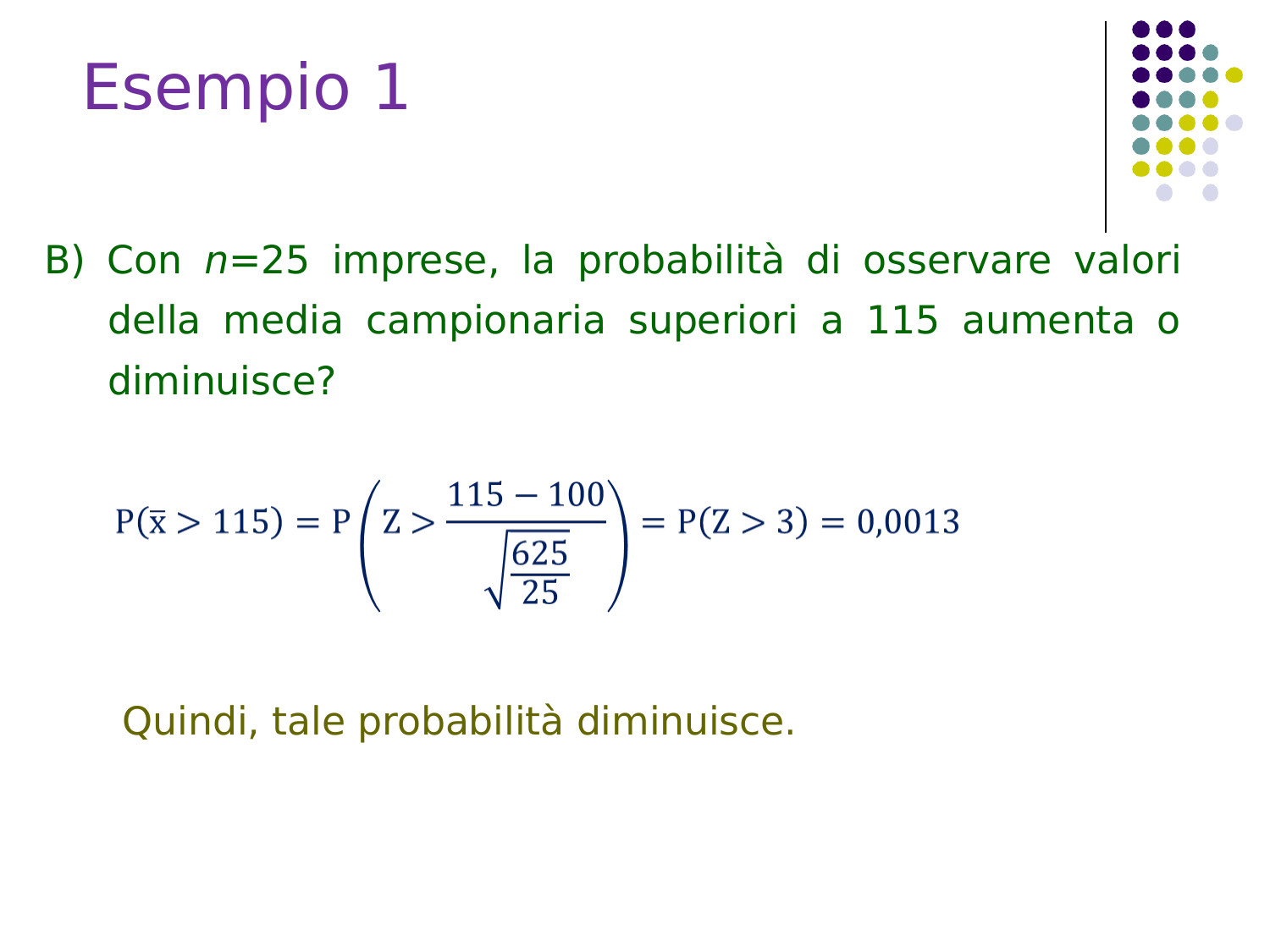

Esempio 1
B) Con n=25 imprese, la probabilità di osservare valori  della media campionaria superiori a 115 aumenta o  diminuisce?

Quindi, tale probabilità diminuisce.